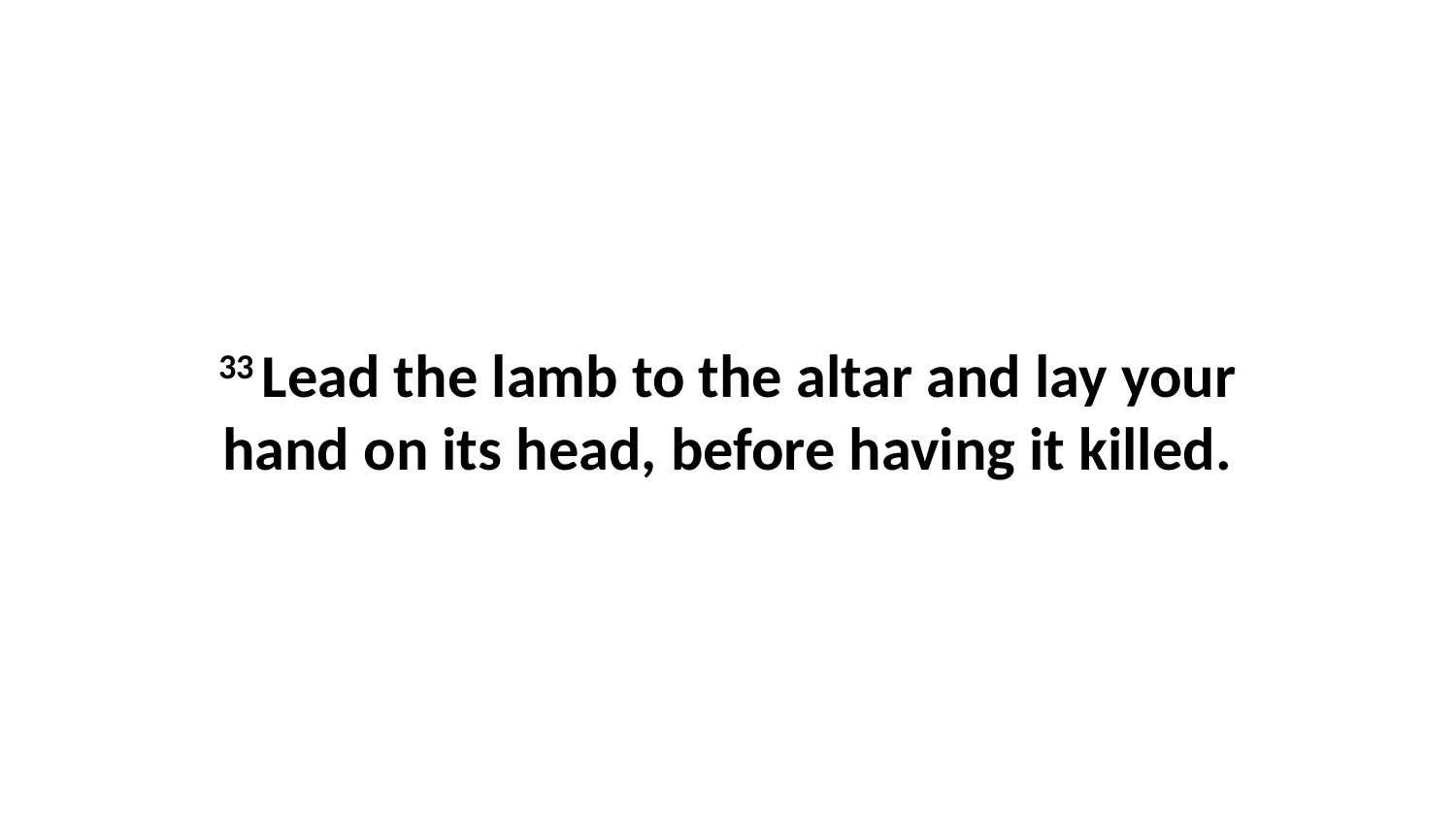

33 Lead the lamb to the altar and lay your hand on its head, before having it killed.